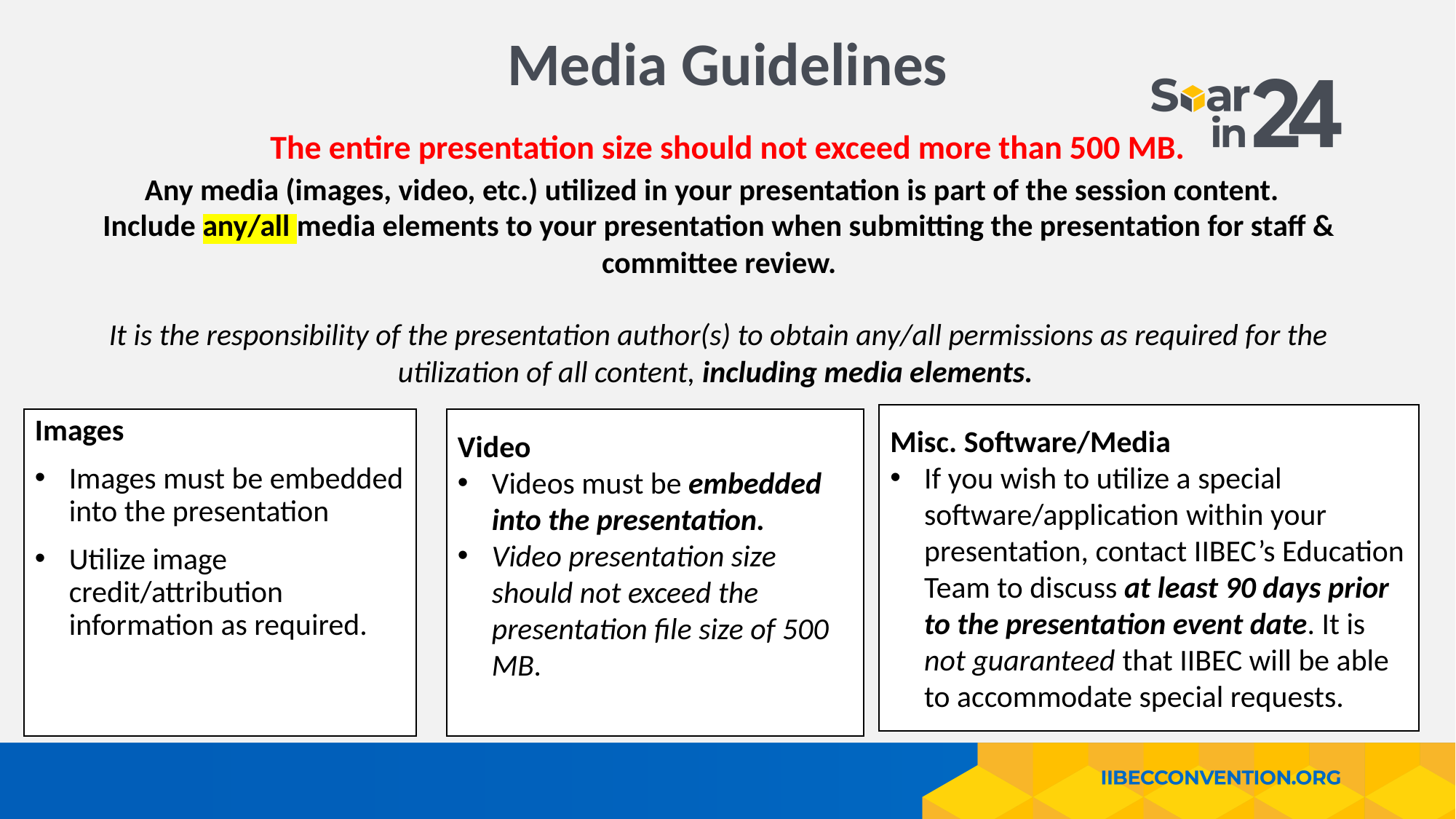

# Media Guidelines
The entire presentation size should not exceed more than 500 MB.
Any media (images, video, etc.) utilized in your presentation is part of the session content.
Include any/all media elements to your presentation when submitting the presentation for staff & committee review.
It is the responsibility of the presentation author(s) to obtain any/all permissions as required for the utilization of all content, including media elements.

Misc. Software/Media
If you wish to utilize a special software/application within your presentation, contact IIBEC’s Education Team to discuss at least 90 days prior to the presentation event date. It is not guaranteed that IIBEC will be able to accommodate special requests.
Images
Images must be embedded into the presentation
Utilize image credit/attribution information as required.

Video
Videos must be embedded into the presentation.
Video presentation size should not exceed the presentation file size of 500 MB.